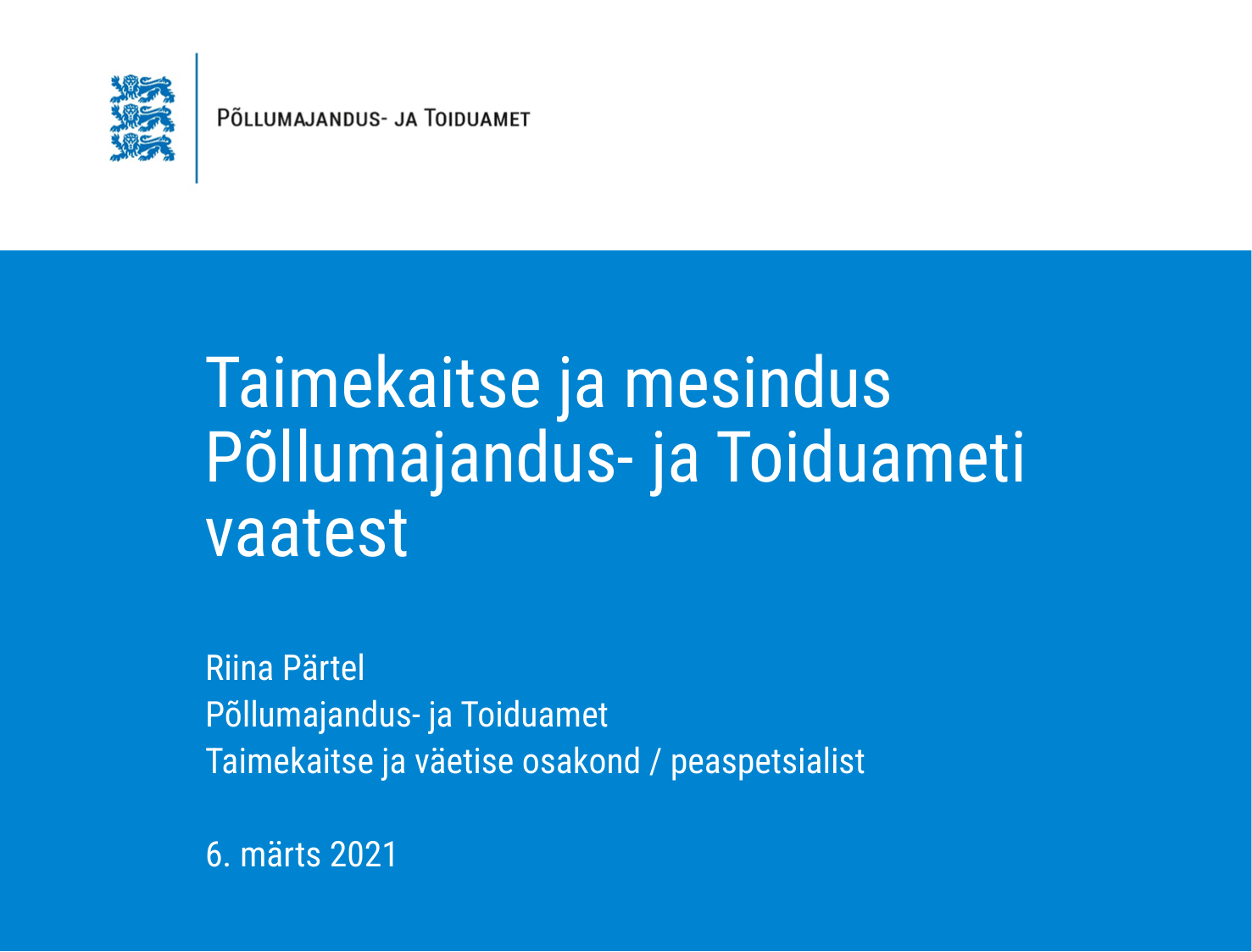

Taimekaitse ja mesindus Põllumajandus- ja Toiduameti vaatest
#
Riina Pärtel
Põllumajandus- ja Toiduamet
Taimekaitse ja väetise osakond / peaspetsialist

6. märts 2021